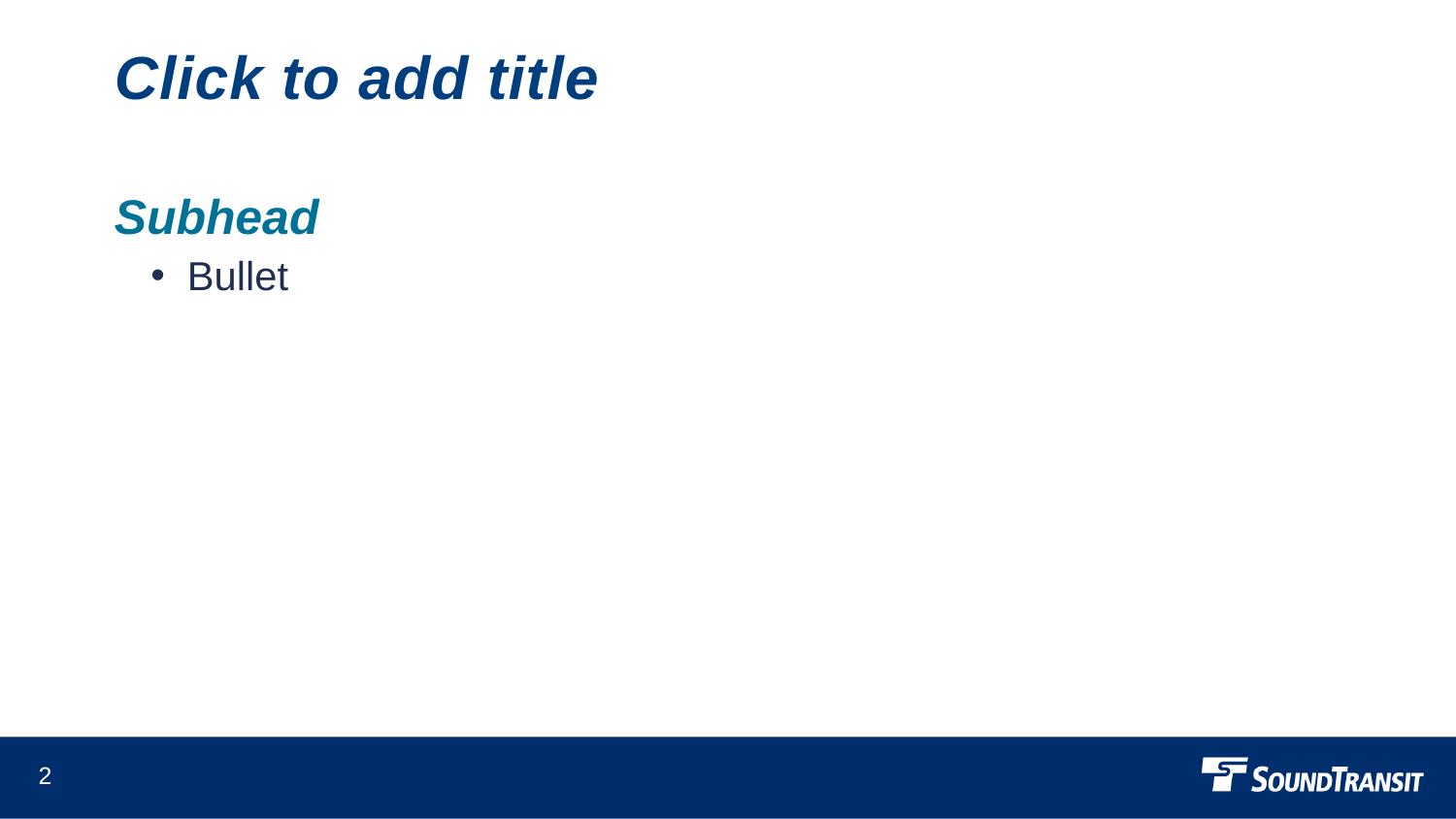

# Click to add title
Subhead
Bullet